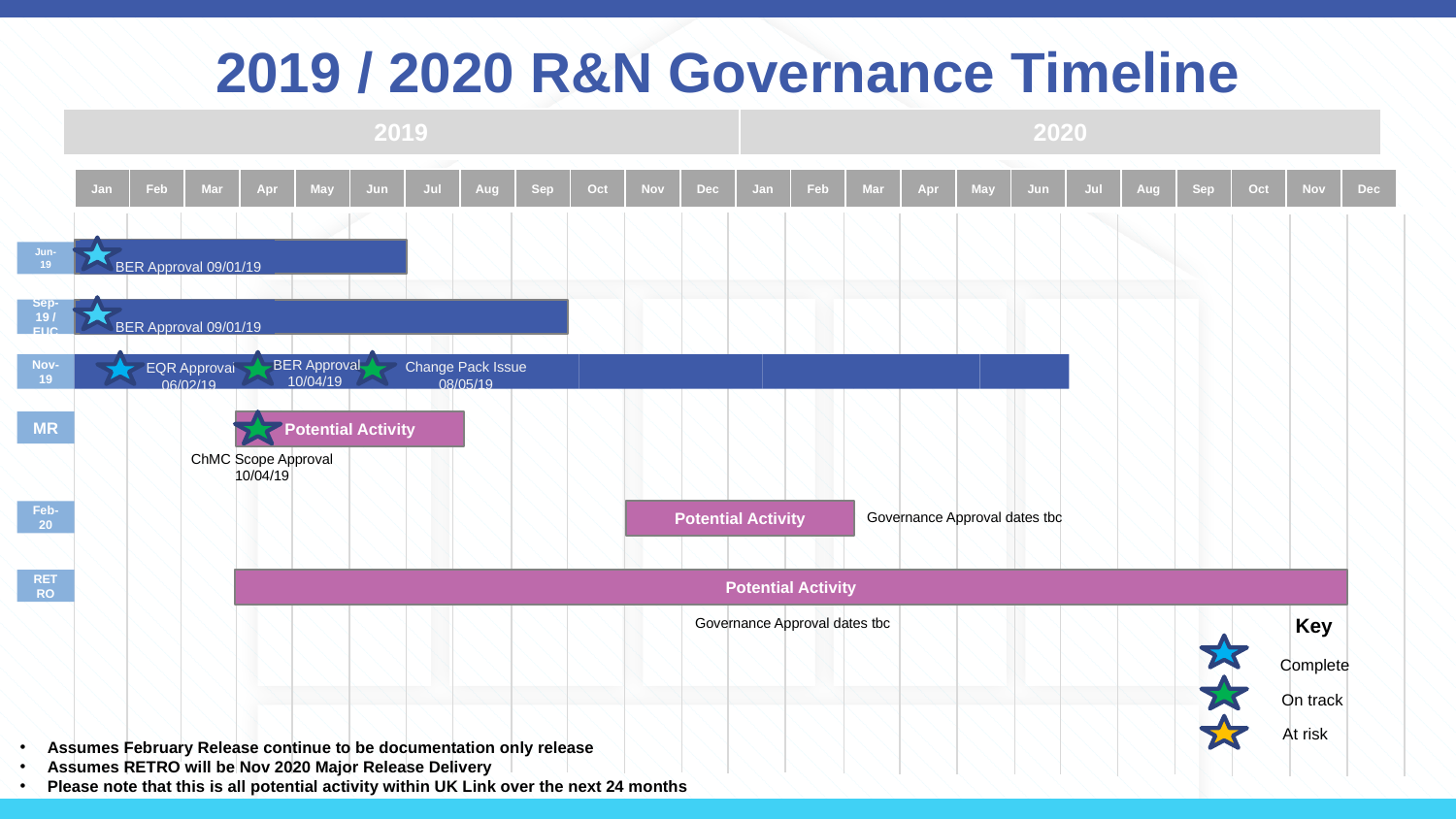

# 2019 / 2020 R&N Governance Timeline
| 2019 | 2020 |
| --- | --- |
| Jan | Feb | Mar | Apr | May | Jun | Jul | Aug | Sep | Oct | Nov | Dec | Jan | Feb | Mar | Apr | May | Jun | Jul | Aug | Sep | Oct | Nov | Dec |  |  |
| --- | --- | --- | --- | --- | --- | --- | --- | --- | --- | --- | --- | --- | --- | --- | --- | --- | --- | --- | --- | --- | --- | --- | --- | --- | --- |

Jun-19
 BER Approval 09/01/19

Sep-19 / EUC

 BER Approval 09/01/19
BER Approval
10/04/19
BER Approval
10/04/18
Change Pack Issue
08/05/19

EQR Approval
06/02/19

Nov-19

MR

Potential Activity
ChMC Scope Approval
10/04/19
Feb-20
Potential Activity
Governance Approval dates tbc
RETRO
Potential Activity
Key
Governance Approval dates tbc

Complete

On track

At risk
Assumes February Release continue to be documentation only release
Assumes RETRO will be Nov 2020 Major Release Delivery
Please note that this is all potential activity within UK Link over the next 24 months